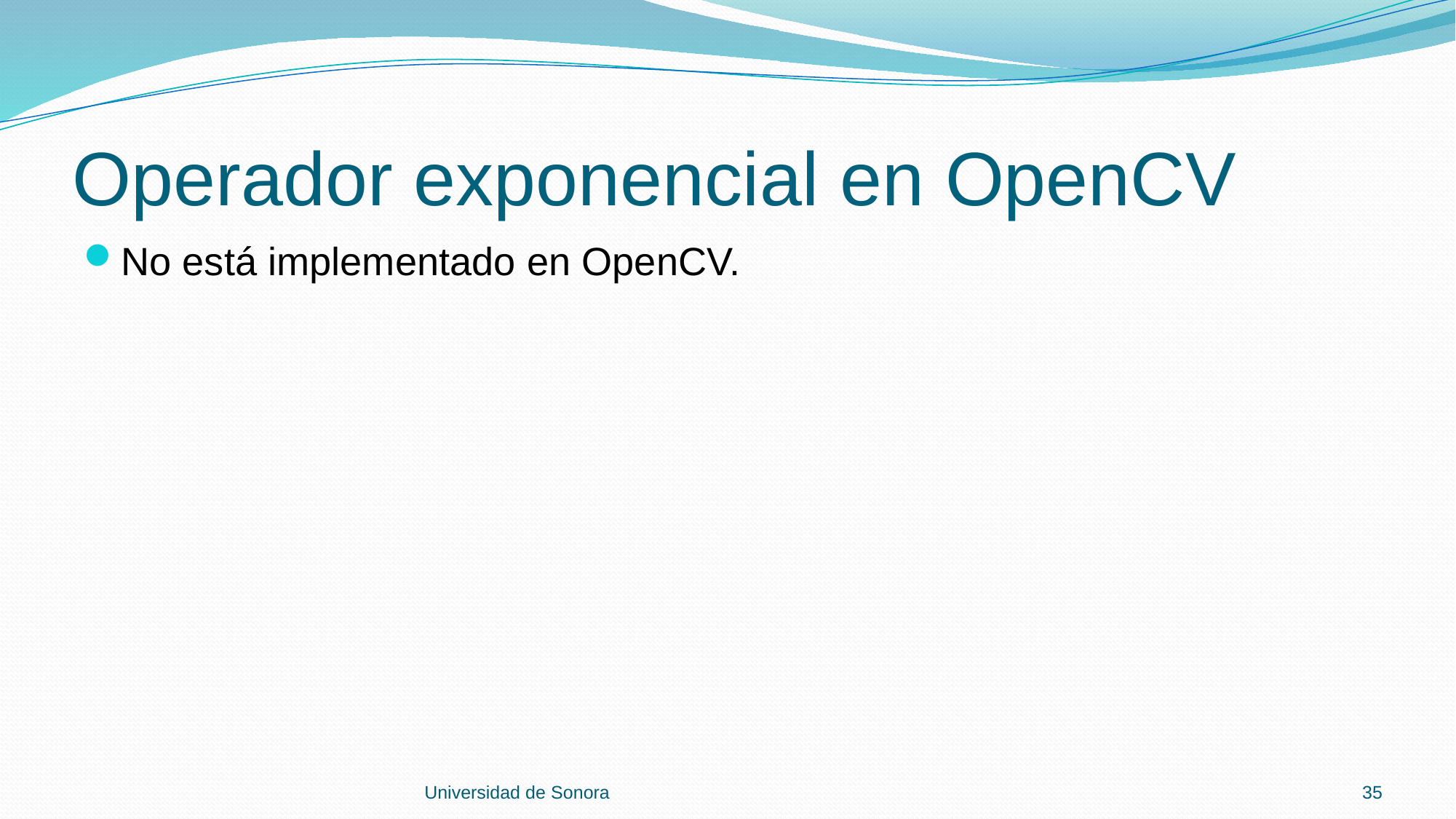

# Operador exponencial en OpenCV
No está implementado en OpenCV.

Universidad de Sonora
35